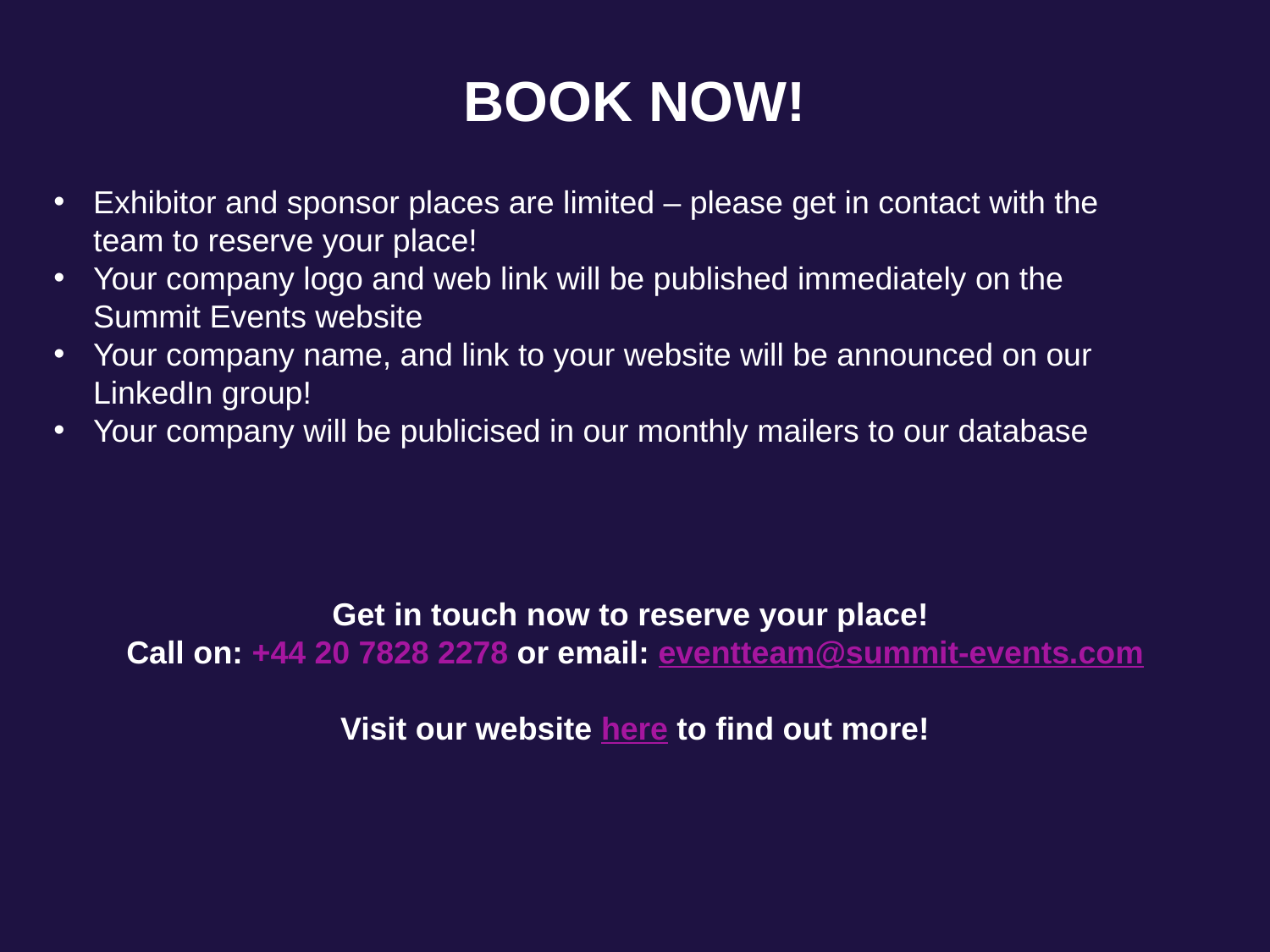

# BOOK NOW!
Exhibitor and sponsor places are limited – please get in contact with the team to reserve your place!
Your company logo and web link will be published immediately on the Summit Events website
Your company name, and link to your website will be announced on our LinkedIn group!
Your company will be publicised in our monthly mailers to our database

Get in touch now to reserve your place!
Call on: +44 20 7828 2278 or email: eventteam@summit-events.com

Visit our website here to find out more!